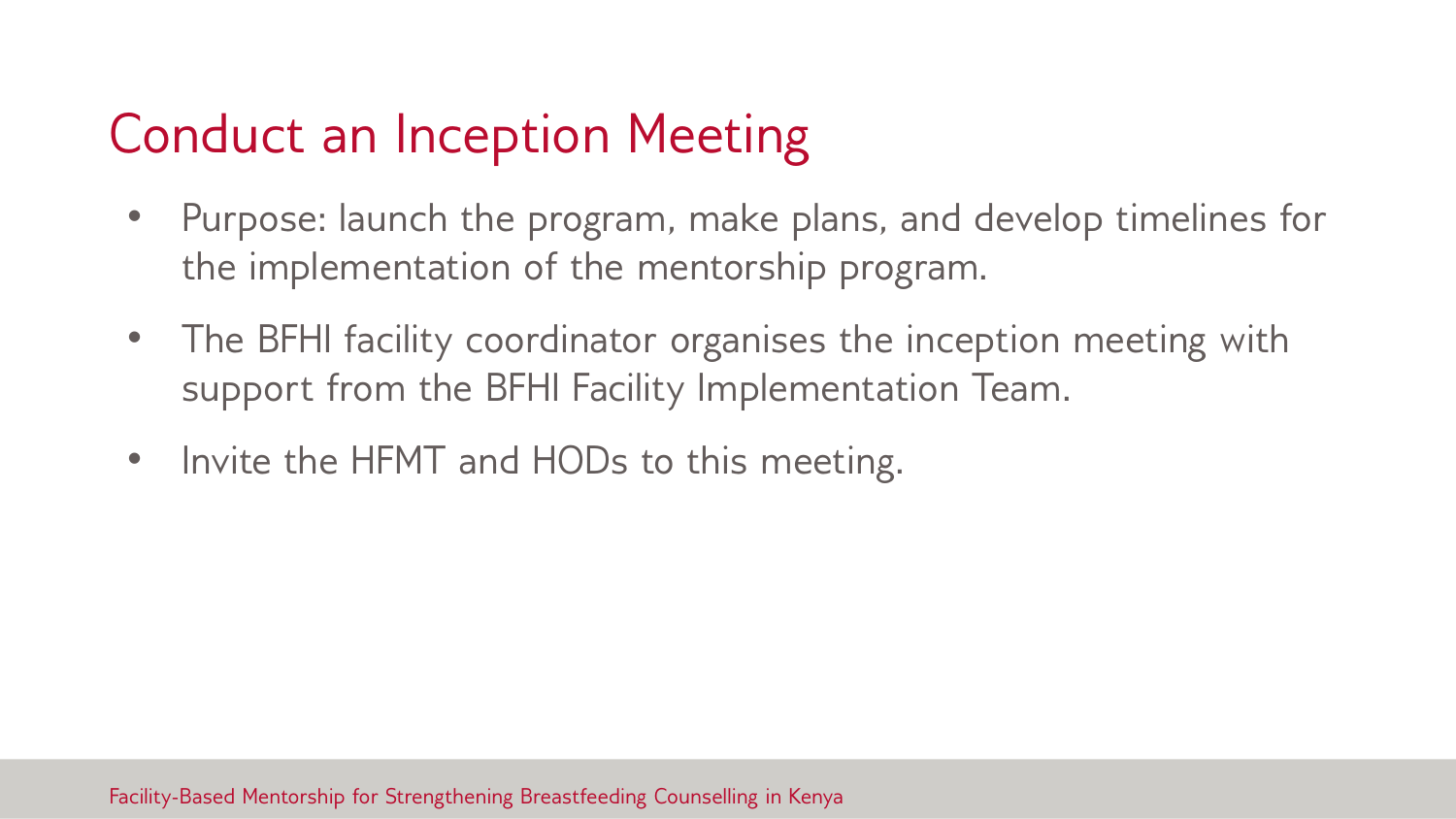

# Conduct an Inception Meeting
Purpose: launch the program, make plans, and develop timelines for the implementation of the mentorship program.
The BFHI facility coordinator organises the inception meeting with support from the BFHI Facility Implementation Team.
Invite the HFMT and HODs to this meeting.